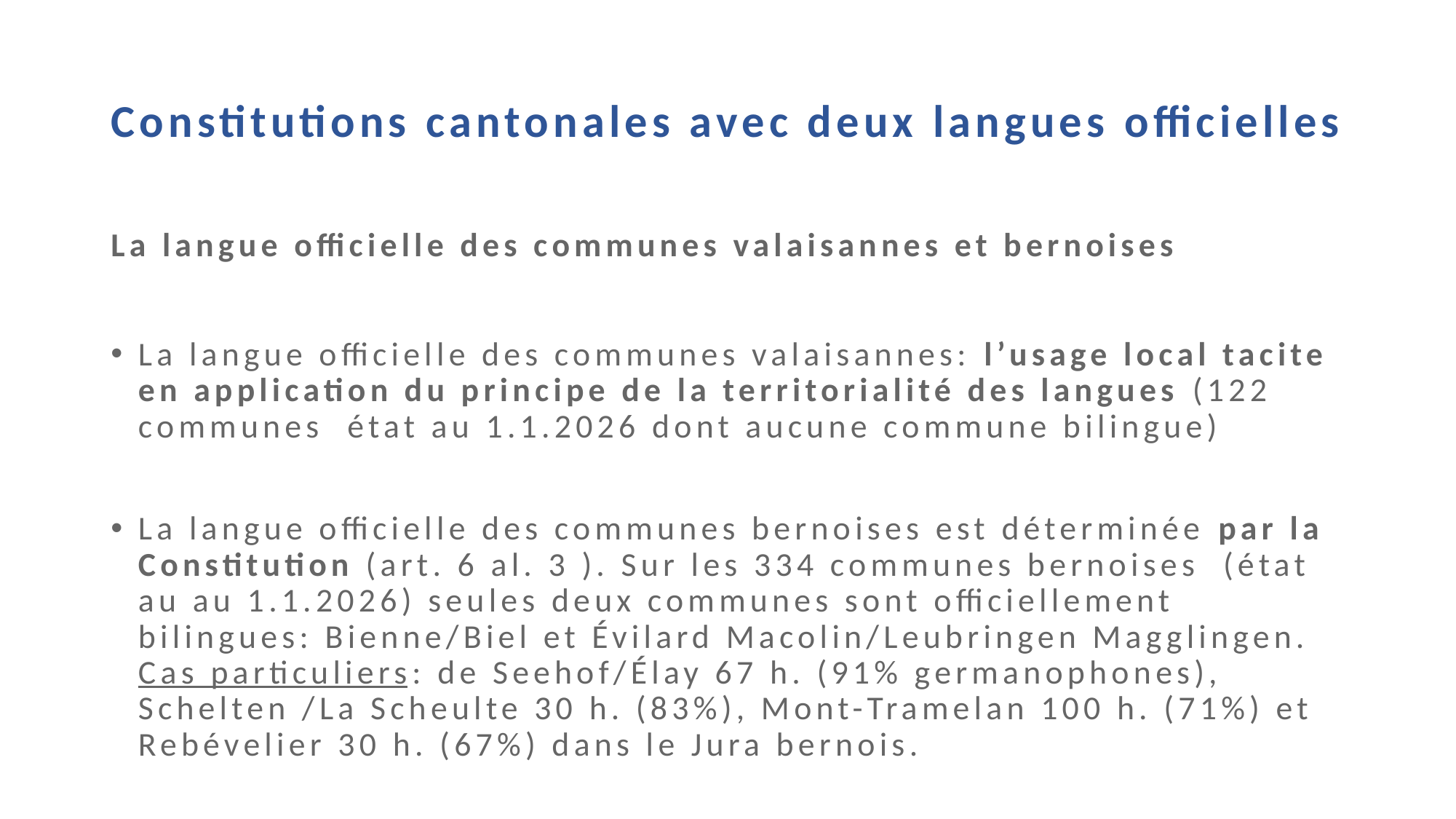

# Constitutions cantonales avec deux langues officielles
La langue officielle des communes valaisannes et bernoises

La langue officielle des communes valaisannes: l’usage local tacite en application du principe de la territorialité des langues (122 communes  état au 1.1.2026 dont aucune commune bilingue)

La langue officielle des communes bernoises est déterminée par la Constitution (art. 6 al. 3 ). Sur les 334 communes bernoises  (état au au 1.1.2026) seules deux communes sont officiellement bilingues: Bienne/Biel et Évilard Macolin/Leubringen Magglingen. Cas particuliers: de Seehof/Élay 67 h. (91% germanophones), Schelten /La Scheulte 30 h. (83%), Mont-Tramelan 100 h. (71%) et Rebévelier 30 h. (67%) dans le Jura bernois.